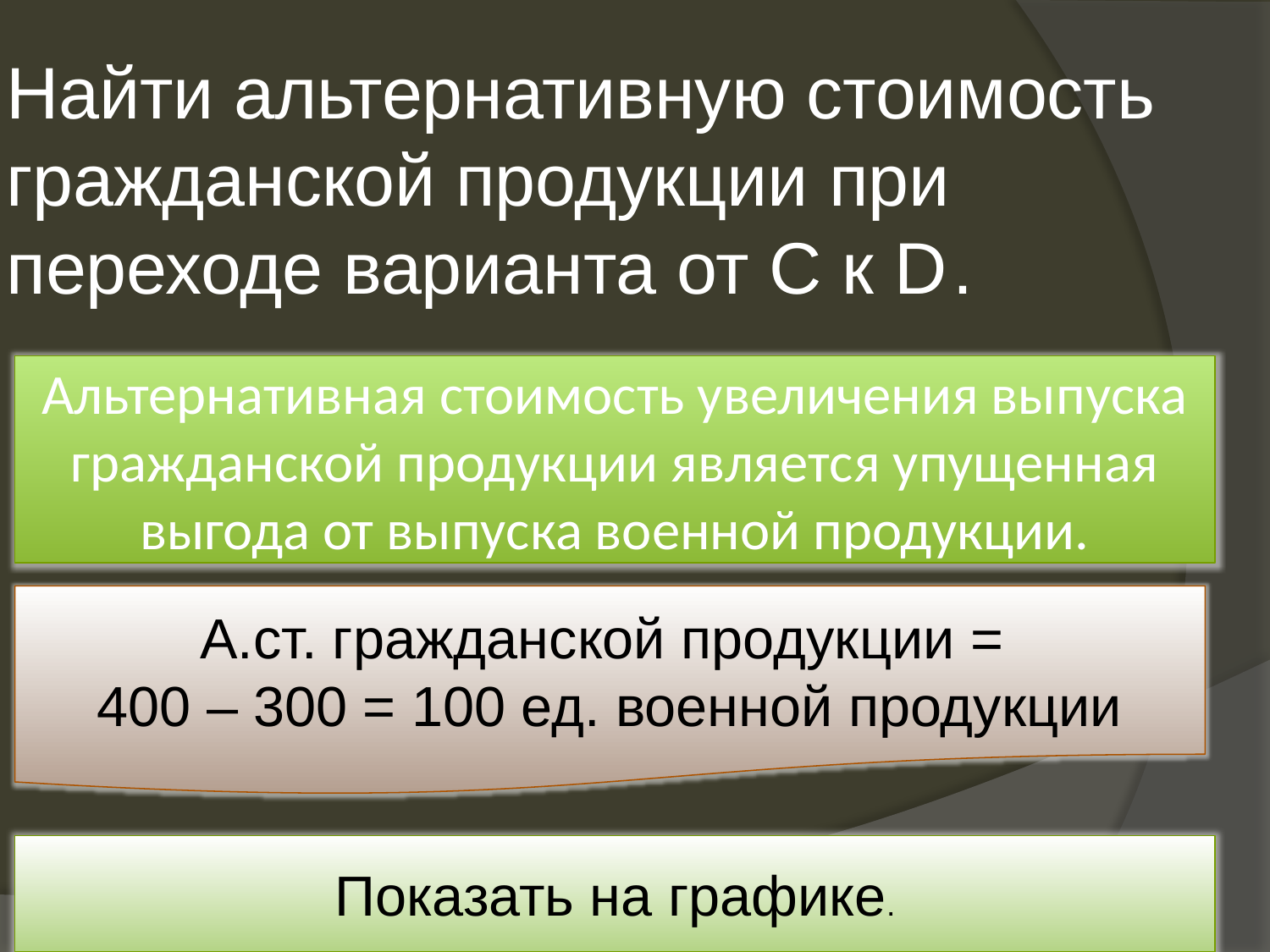

# Найти альтернативную стоимость гражданской продукции при переходе варианта от С к D.
Альтернативная стоимость увеличения выпуска гражданской продукции является упущенная выгода от выпуска военной продукции.
А.ст. гражданской продукции =
400 – 300 = 100 ед. военной продукции
Показать на графике.